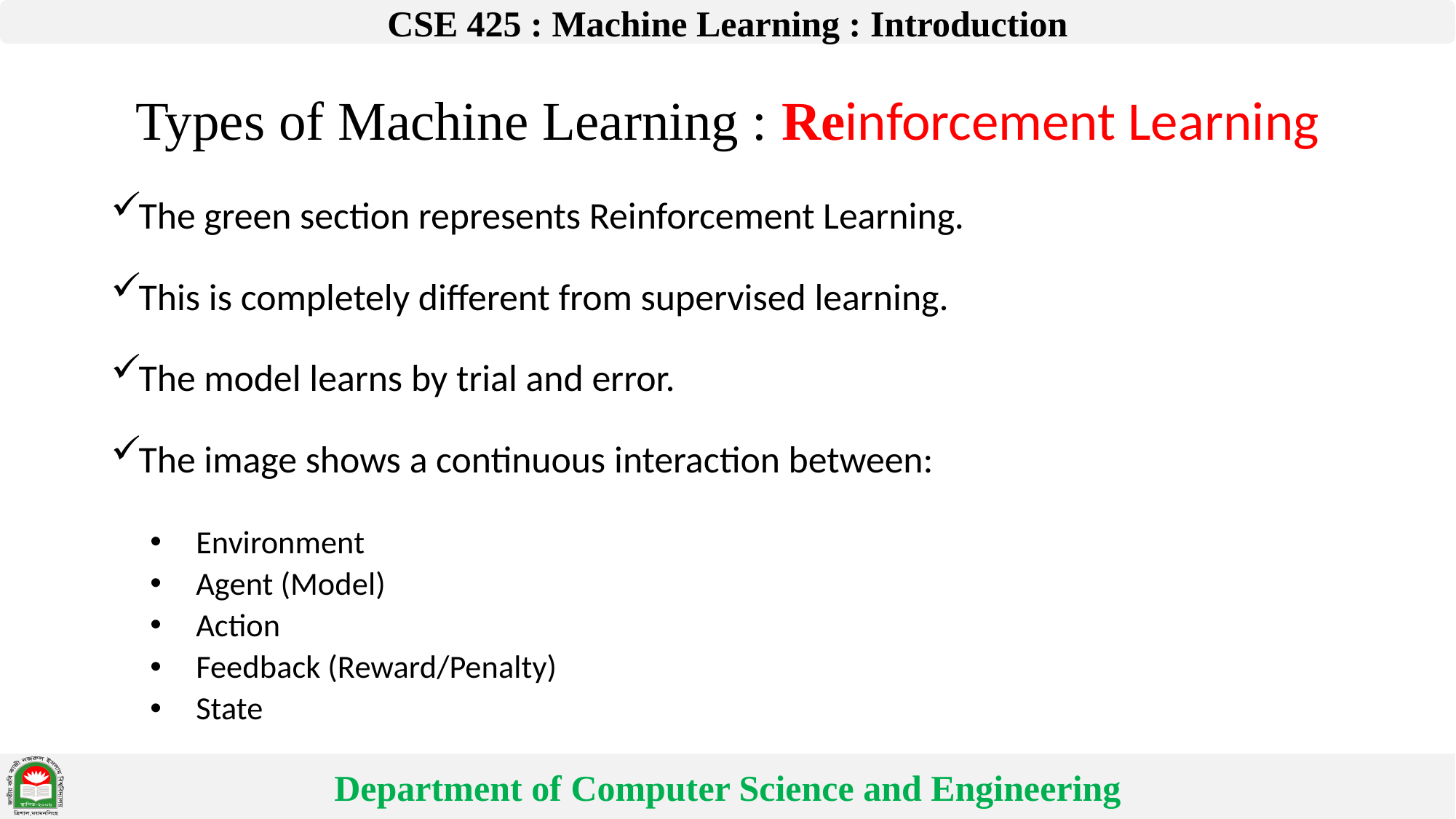

# Types of Machine Learning : Reinforcement Learning
The green section represents Reinforcement Learning.

This is completely different from supervised learning.

The model learns by trial and error.

The image shows a continuous interaction between:

Environment
Agent (Model)
Action
Feedback (Reward/Penalty)
State
25